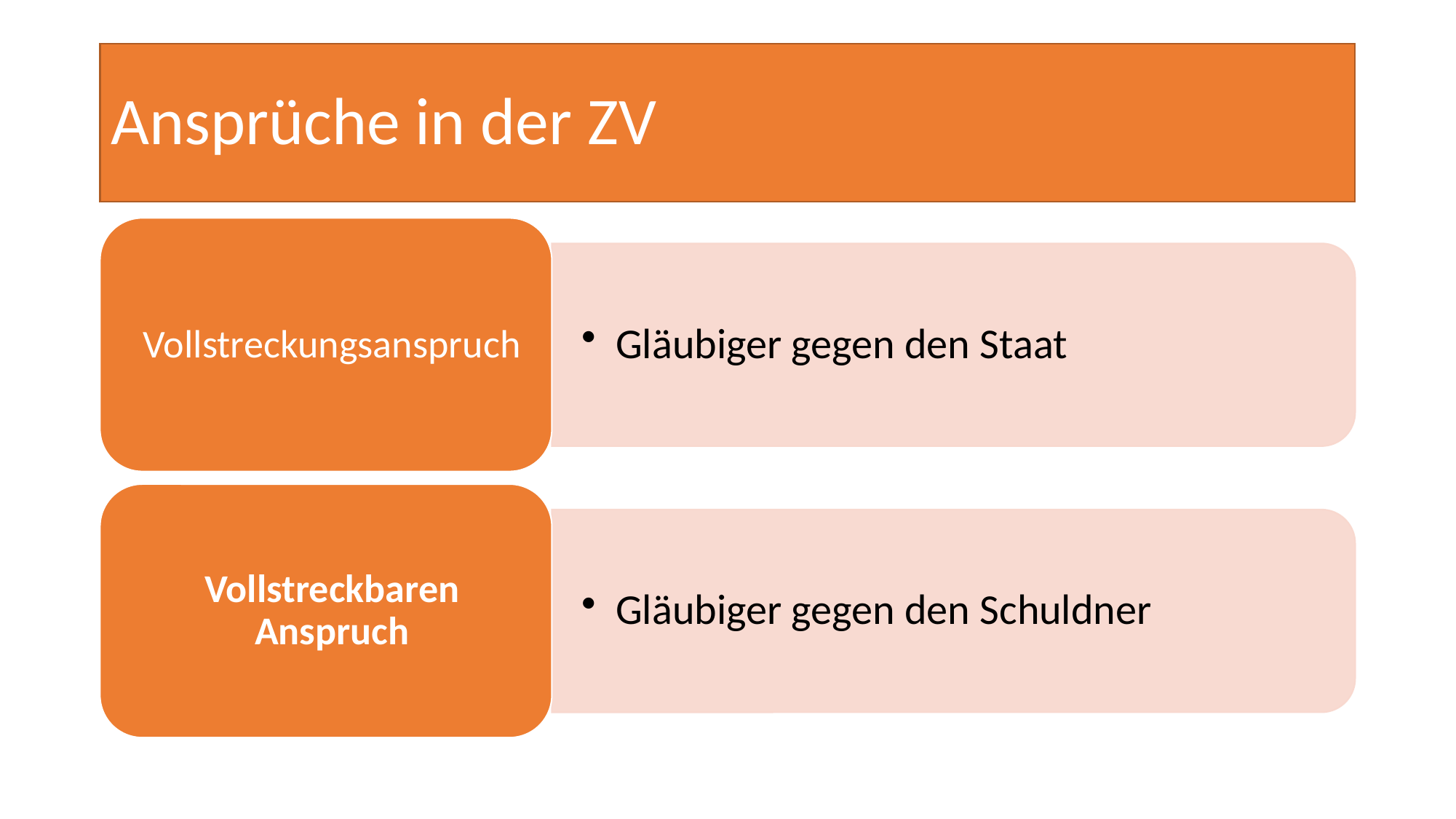

# Ansprüche in der ZV
Gläubiger gegen den Staat
Vollstreckungsanspruch
Gläubiger gegen den Schuldner
Vollstreckbaren Anspruch